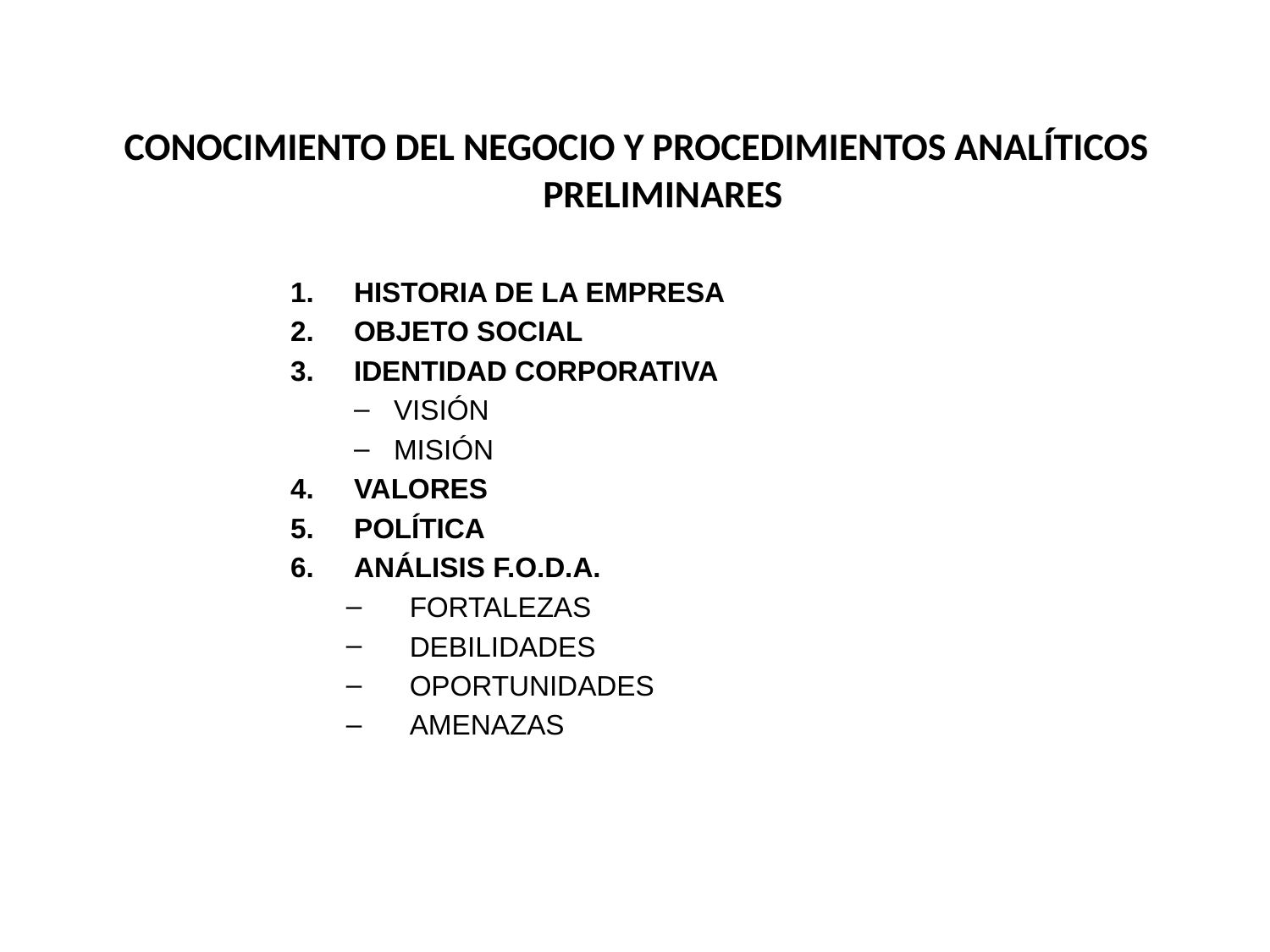

# CONOCIMIENTO DEL NEGOCIO Y PROCEDIMIENTOS ANALÍTICOS PRELIMINARES
HISTORIA DE LA EMPRESA
OBJETO SOCIAL
IDENTIDAD CORPORATIVA
VISIÓN
MISIÓN
VALORES
POLÍTICA
ANÁLISIS F.O.D.A.
FORTALEZAS
DEBILIDADES
OPORTUNIDADES
AMENAZAS